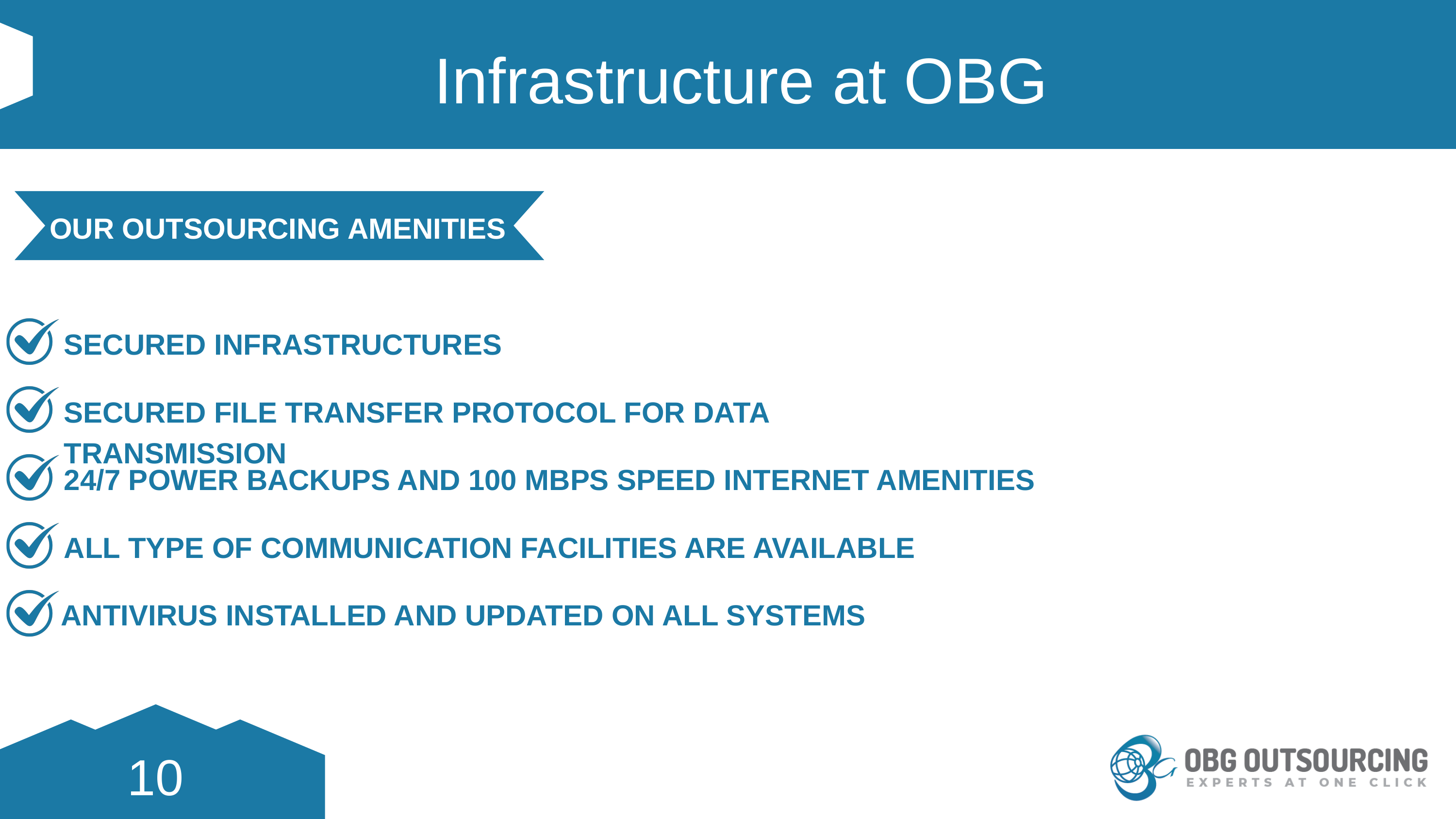

Infrastructure at OBG

Liceria & Co.
Liceria & Co.

OUR OUTSOURCING AMENITIES

SECURED INFRASTRUCTURES

SECURED FILE TRANSFER PROTOCOL FOR DATA TRANSMISSION

24/7 POWER BACKUPS AND 100 MBPS SPEED INTERNET AMENITIES

ALL TYPE OF COMMUNICATION FACILITIES ARE AVAILABLE

ANTIVIRUS INSTALLED AND UPDATED ON ALL SYSTEMS

10